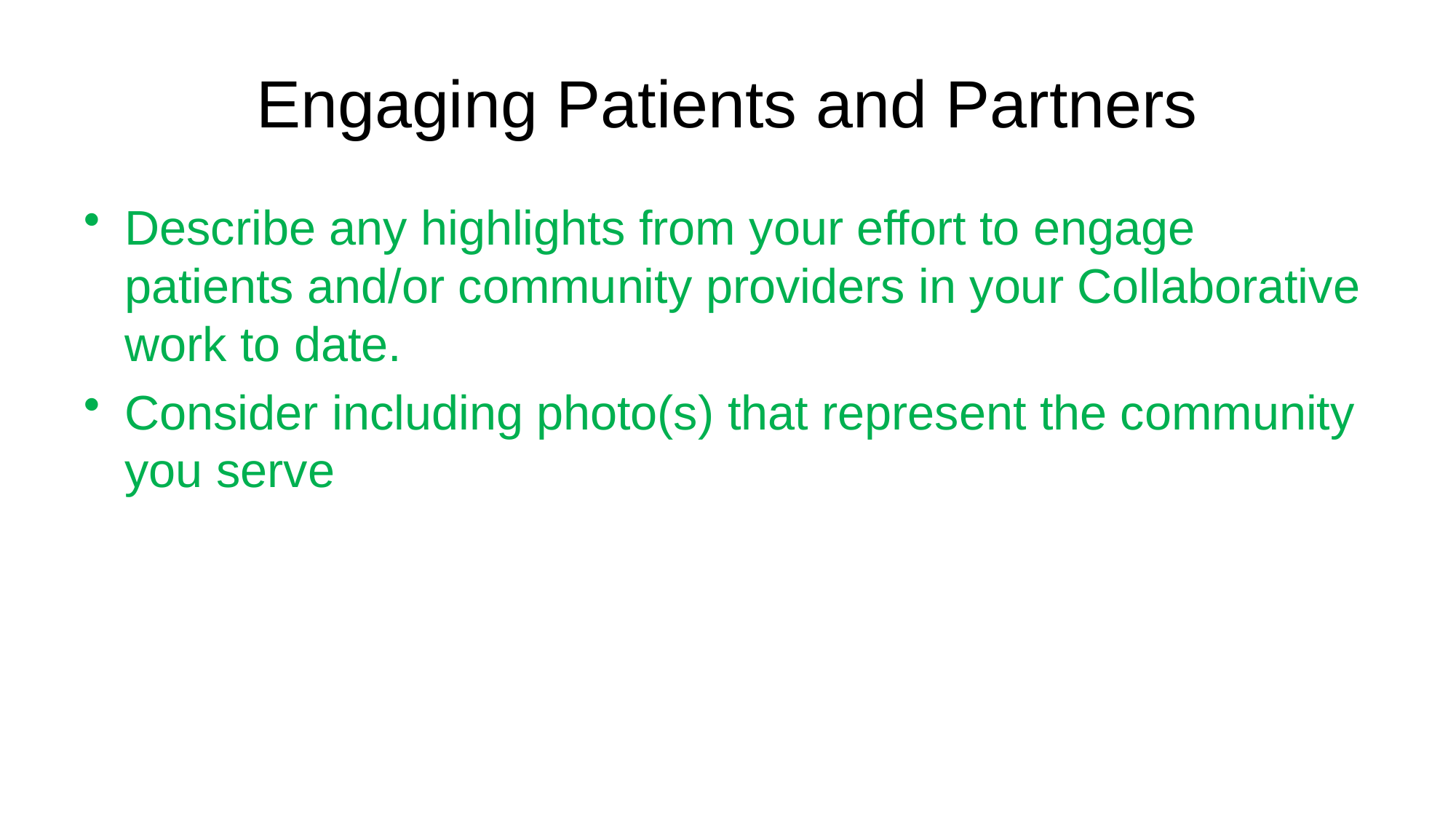

# Engaging Patients and Partners
Describe any highlights from your effort to engage patients and/or community providers in your Collaborative work to date.
Consider including photo(s) that represent the community you serve